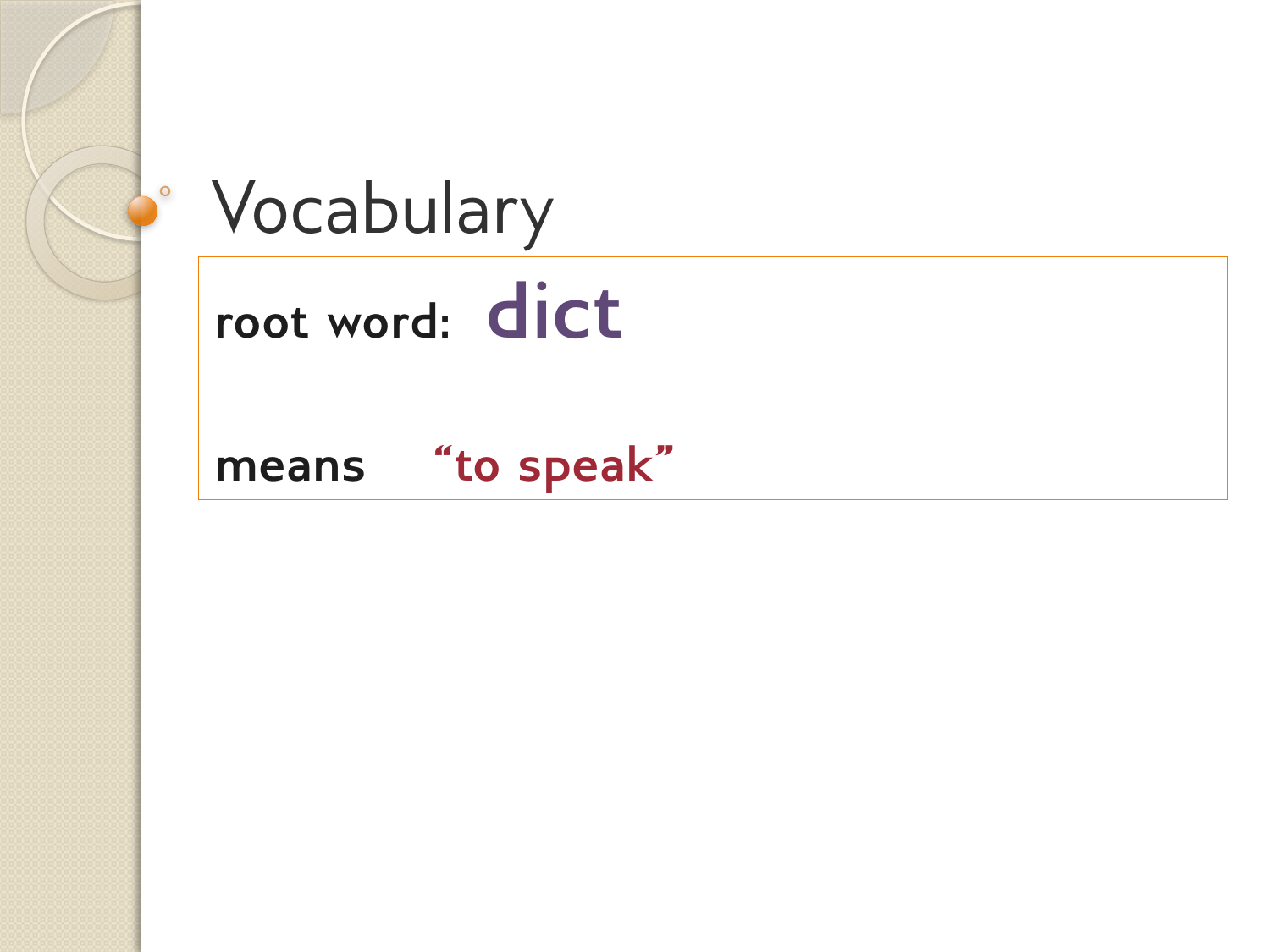

# Vocabulary
root word:  dict

means    “to speak”